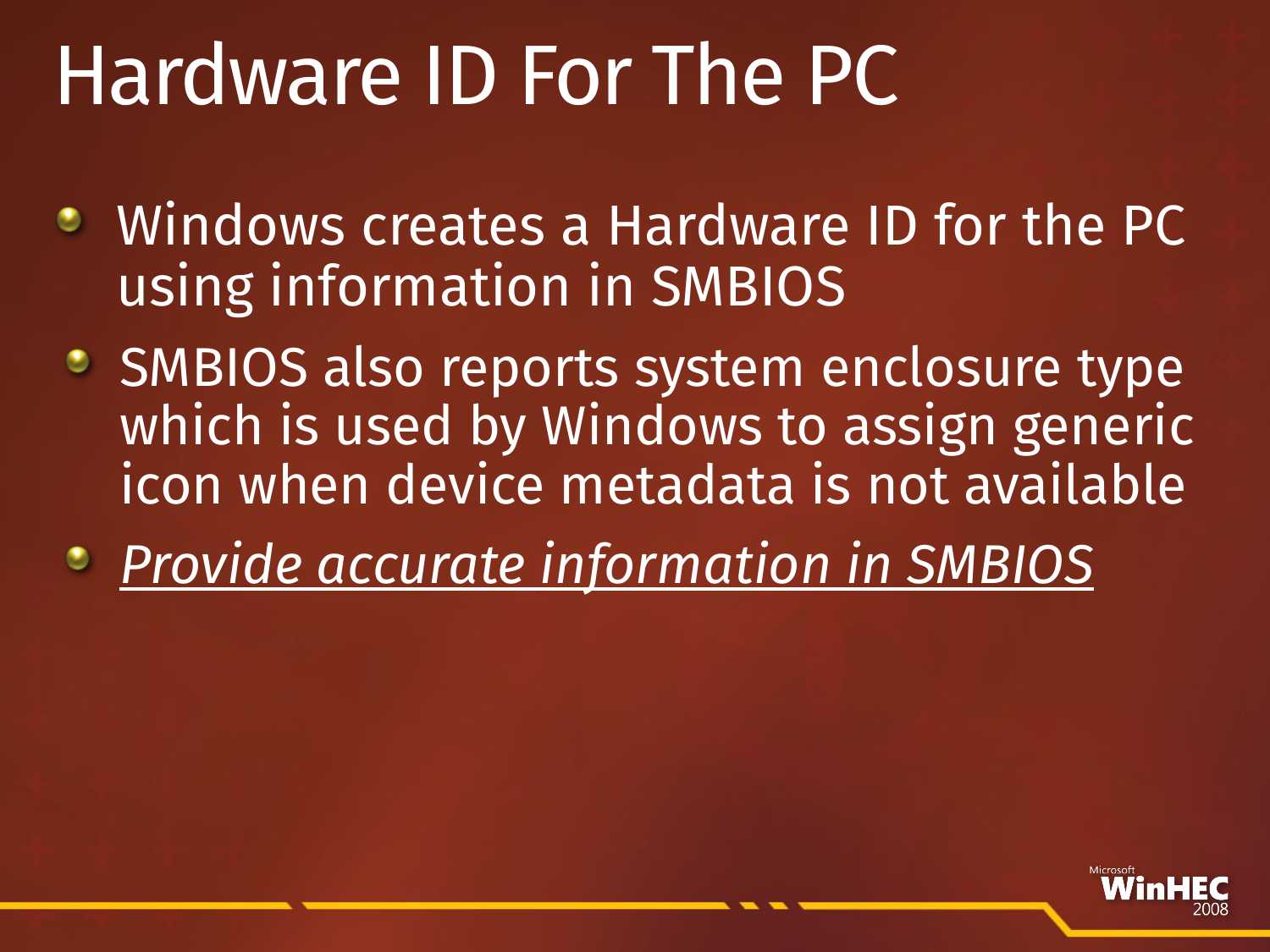

# Hardware ID For The PC
Windows creates a Hardware ID for the PC using information in SMBIOS
SMBIOS also reports system enclosure type which is used by Windows to assign generic icon when device metadata is not available
Provide accurate information in SMBIOS